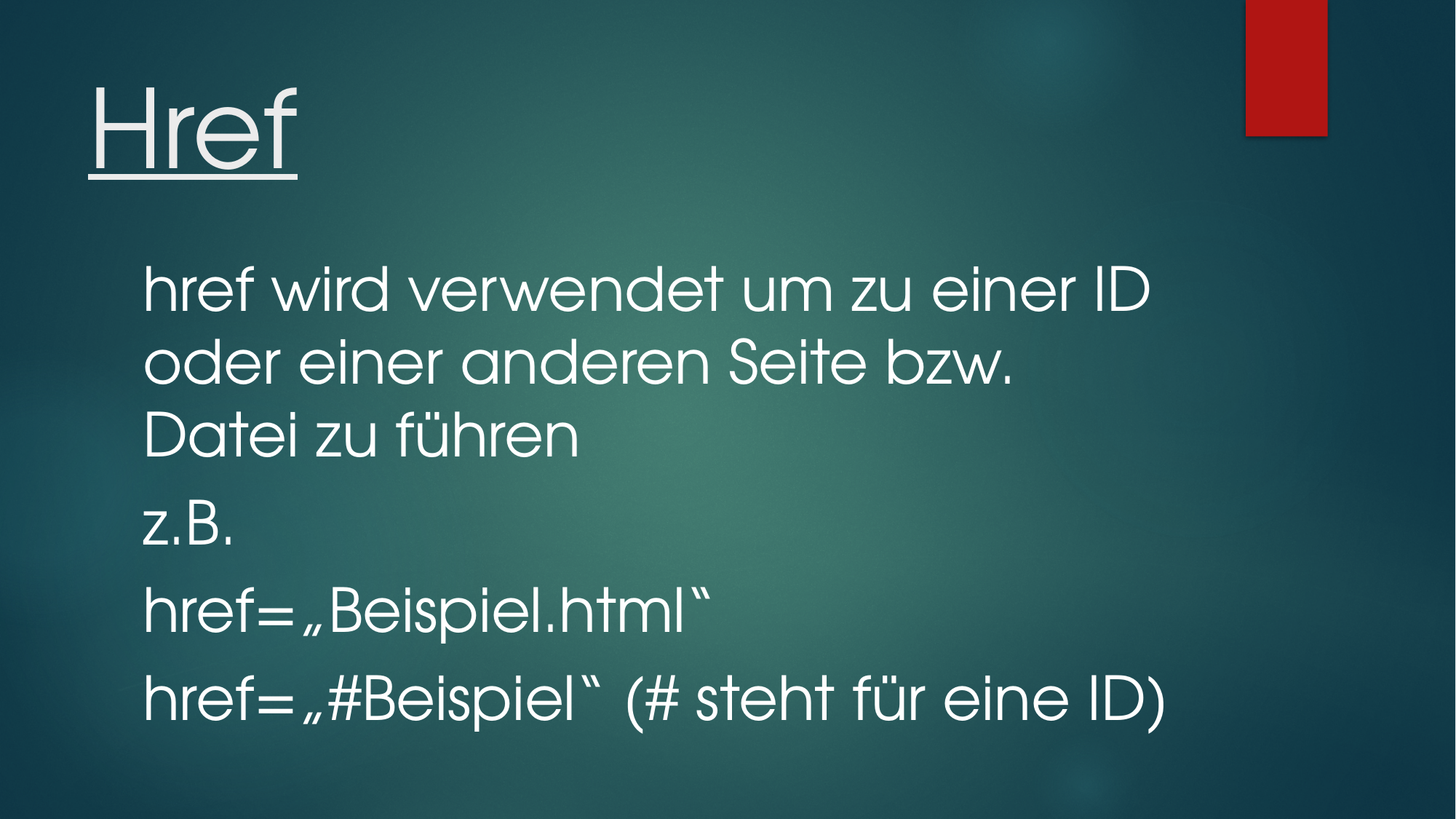

# Href
href wird verwendet um zu einer ID oder einer anderen Seite bzw. Datei zu führen
z.B.
href=„Beispiel.html“
href=„#Beispiel“ (# steht für eine ID)